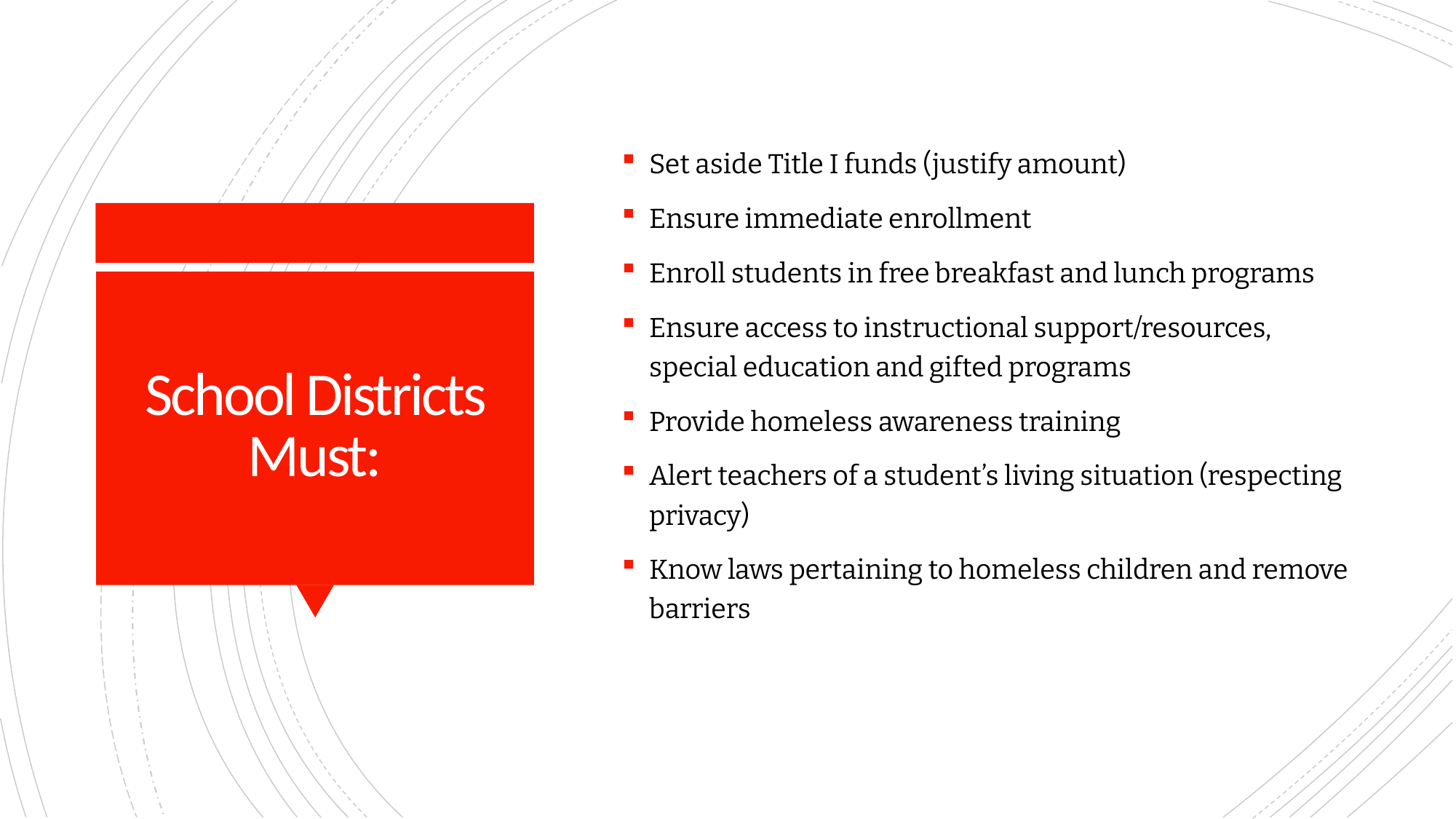

Set aside Title I funds (justify amount)
Ensure immediate enrollment
Enroll students in free breakfast and lunch programs
Ensure access to instructional support/resources, special education and gifted programs
Provide homeless awareness training
Alert teachers of a student’s living situation (respecting privacy)
Know laws pertaining to homeless children and remove barriers

# School Districts Must: